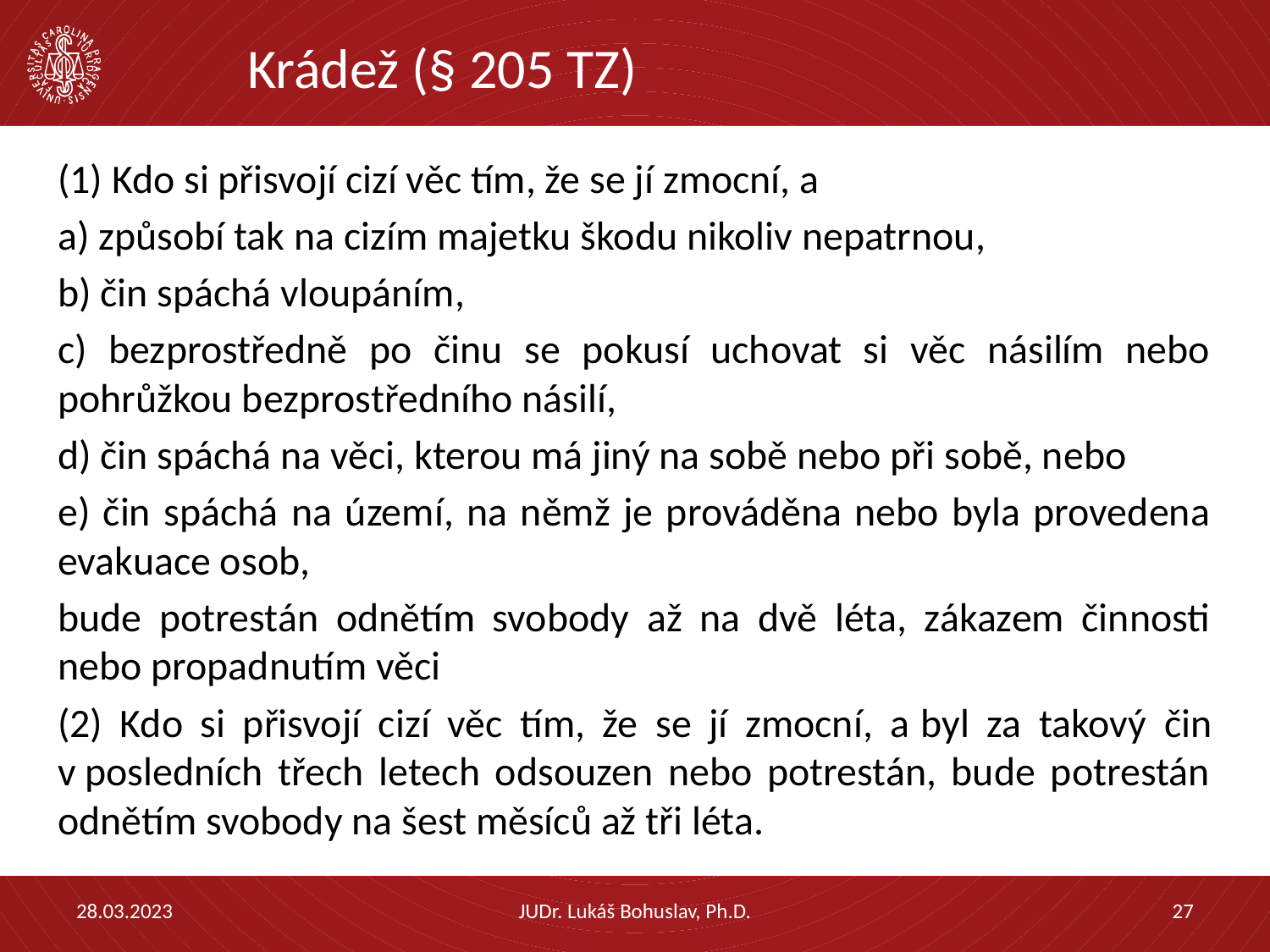

# Krádež (§ 205 TZ)
(1) Kdo si přisvojí cizí věc tím, že se jí zmocní, a
a) způsobí tak na cizím majetku škodu nikoliv nepatrnou,
b) čin spáchá vloupáním,
c) bezprostředně po činu se pokusí uchovat si věc násilím nebo pohrůžkou bezprostředního násilí,
d) čin spáchá na věci, kterou má jiný na sobě nebo při sobě, nebo
e) čin spáchá na území, na němž je prováděna nebo byla provedena evakuace osob,
bude potrestán odnětím svobody až na dvě léta, zákazem činnosti nebo propadnutím věci
(2) Kdo si přisvojí cizí věc tím, že se jí zmocní, a byl za takový čin v posledních třech letech odsouzen nebo potrestán, bude potrestán odnětím svobody na šest měsíců až tři léta.

28.03.2023
JUDr. Lukáš Bohuslav, Ph.D.
27